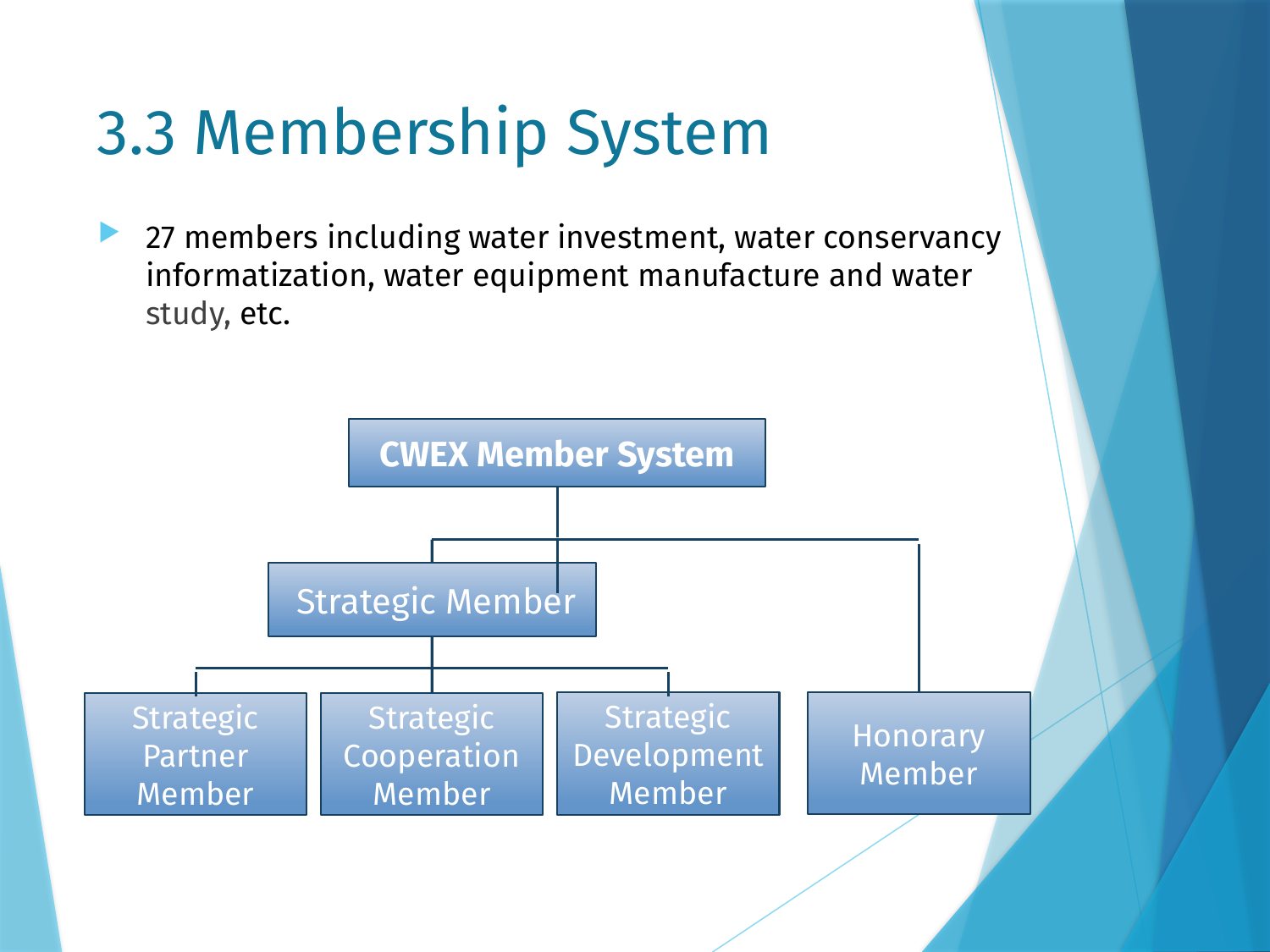

# 3.3 Membership System
27 members including water investment, water conservancy informatization, water equipment manufacture and water study, etc.

CWEX Member System
 Strategic Member
Honorary Member
Strategic Development Member
Strategic Partner Member
Strategic Cooperation Member